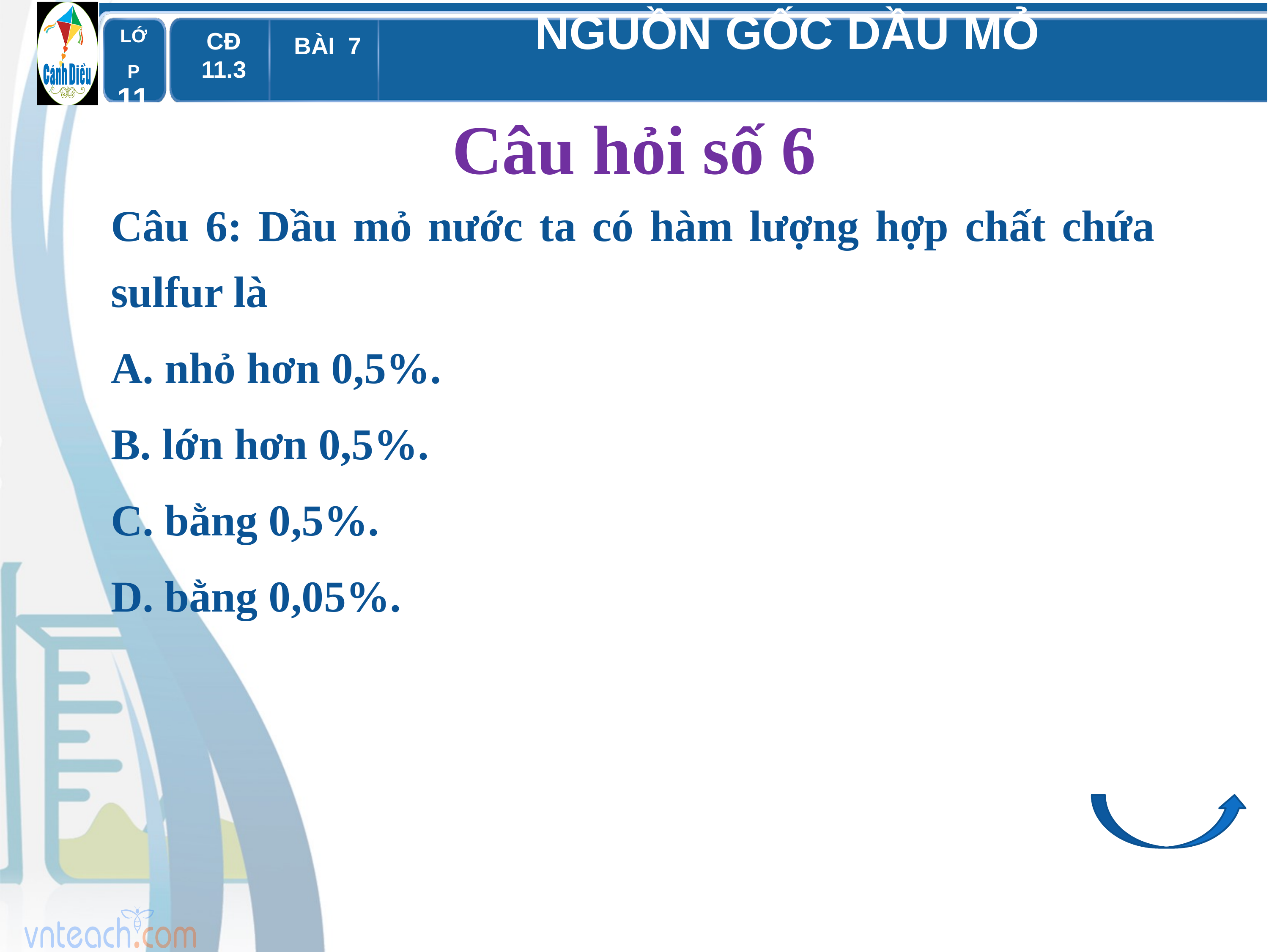

# Câu hỏi số 6
Câu 6: Dầu mỏ nước ta có hàm lượng hợp chất chứa sulfur là
A. nhỏ hơn 0,5%.
B. lớn hơn 0,5%.
C. bằng 0,5%.
D. bằng 0,05%.